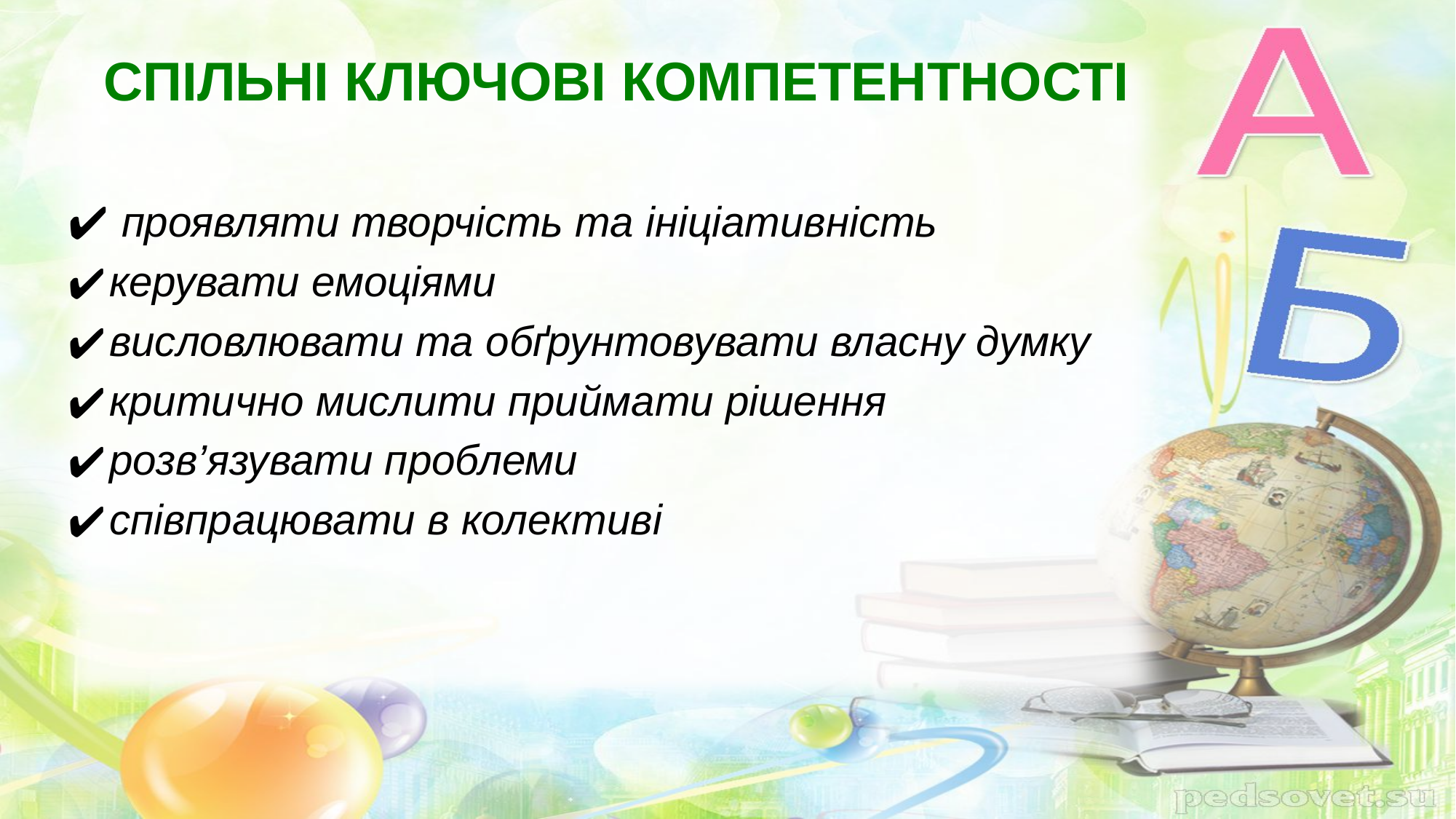

# СПІЛЬНІ КЛЮЧОВІ КОМПЕТЕНТНОСТІ
 проявляти творчість та ініціативність
керувати емоціями
висловлювати та обґрунтовувати власну думку
критично мислити приймати рішення
розв’язувати проблеми
співпрацювати в колективі